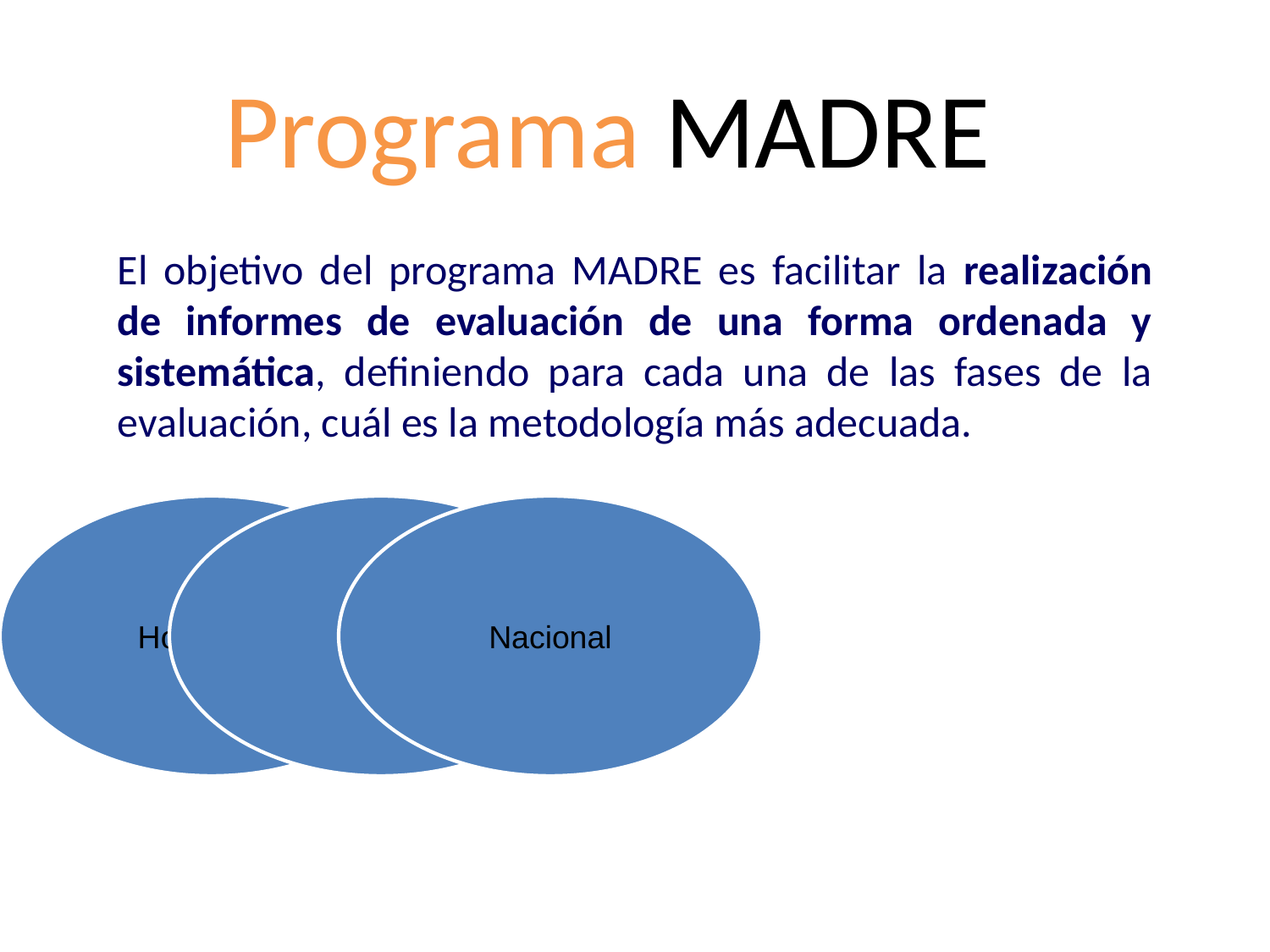

Programa MADRE

El objetivo del programa MADRE es facilitar la realización de informes de evaluación de una forma ordenada y sistemática, definiendo para cada una de las fases de la evaluación, cuál es la metodología más adecuada.

Hospitales
CCAA
Nacional